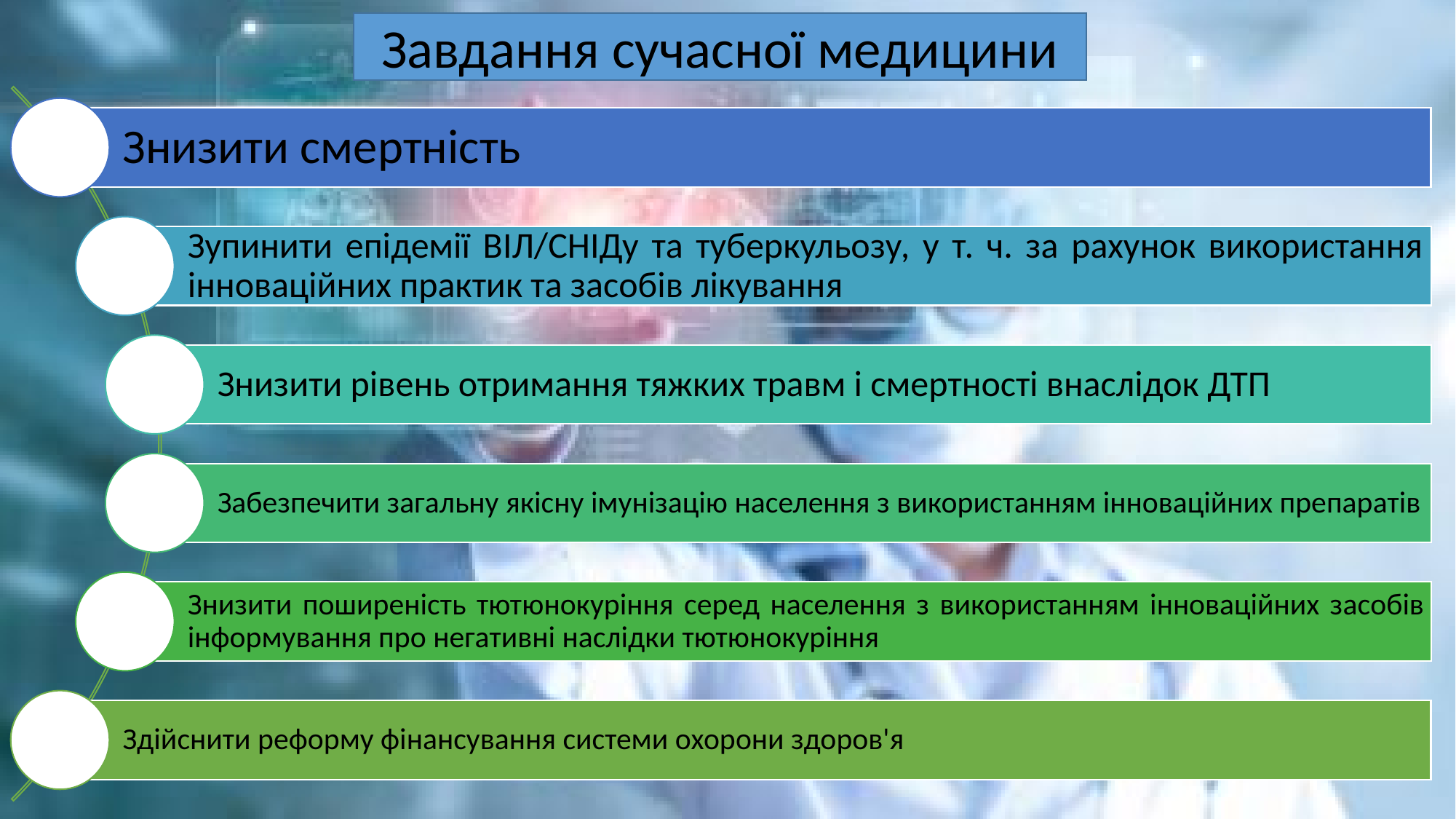

Завдання сучасної медицини
Знизити смертність
Зупинити епідемії ВІЛ/СНІДу та туберкульозу, у т. ч. за рахунок використання інноваційних практик та засобів лікування
Знизити рівень отримання тяжких травм і смертності внаслідок ДТП
Забезпечити загальну якісну імунізацію населення з використанням інноваційних препаратів
Знизити поширеність тютюнокуріння серед населення з використанням інноваційних засобів інформування про негативні наслідки тютюнокуріння
Здійснити реформу фінансування системи охорони здоров'я